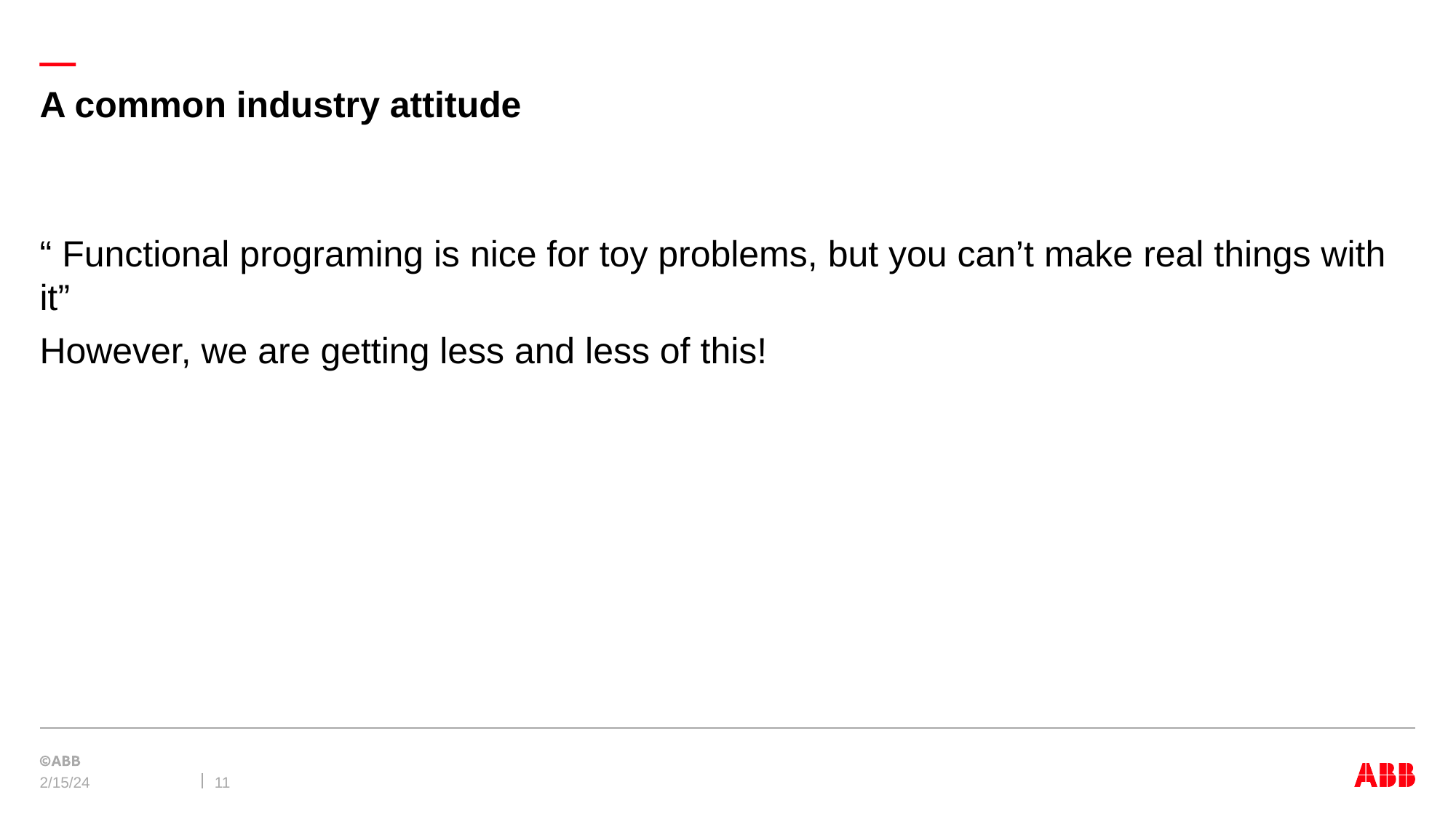

# A common industry attitude
“ Functional programing is nice for toy problems, but you can’t make real things with it”
However, we are getting less and less of this!

11
2/15/24